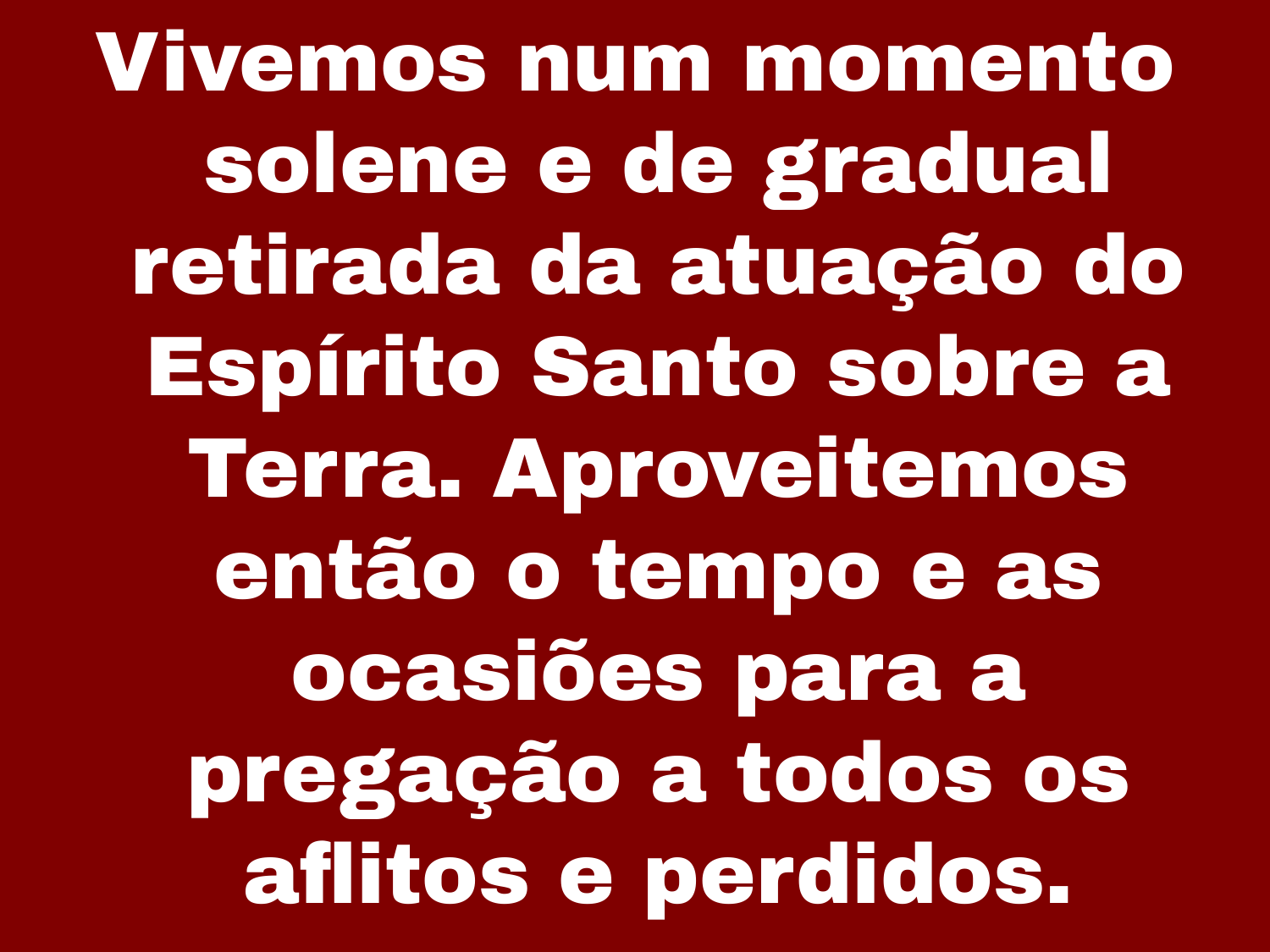

Vivemos num momento solene e de gradual retirada da atuação do Espírito Santo sobre a Terra. Aproveitemos então o tempo e as ocasiões para a pregação a todos os aflitos e perdidos.
3